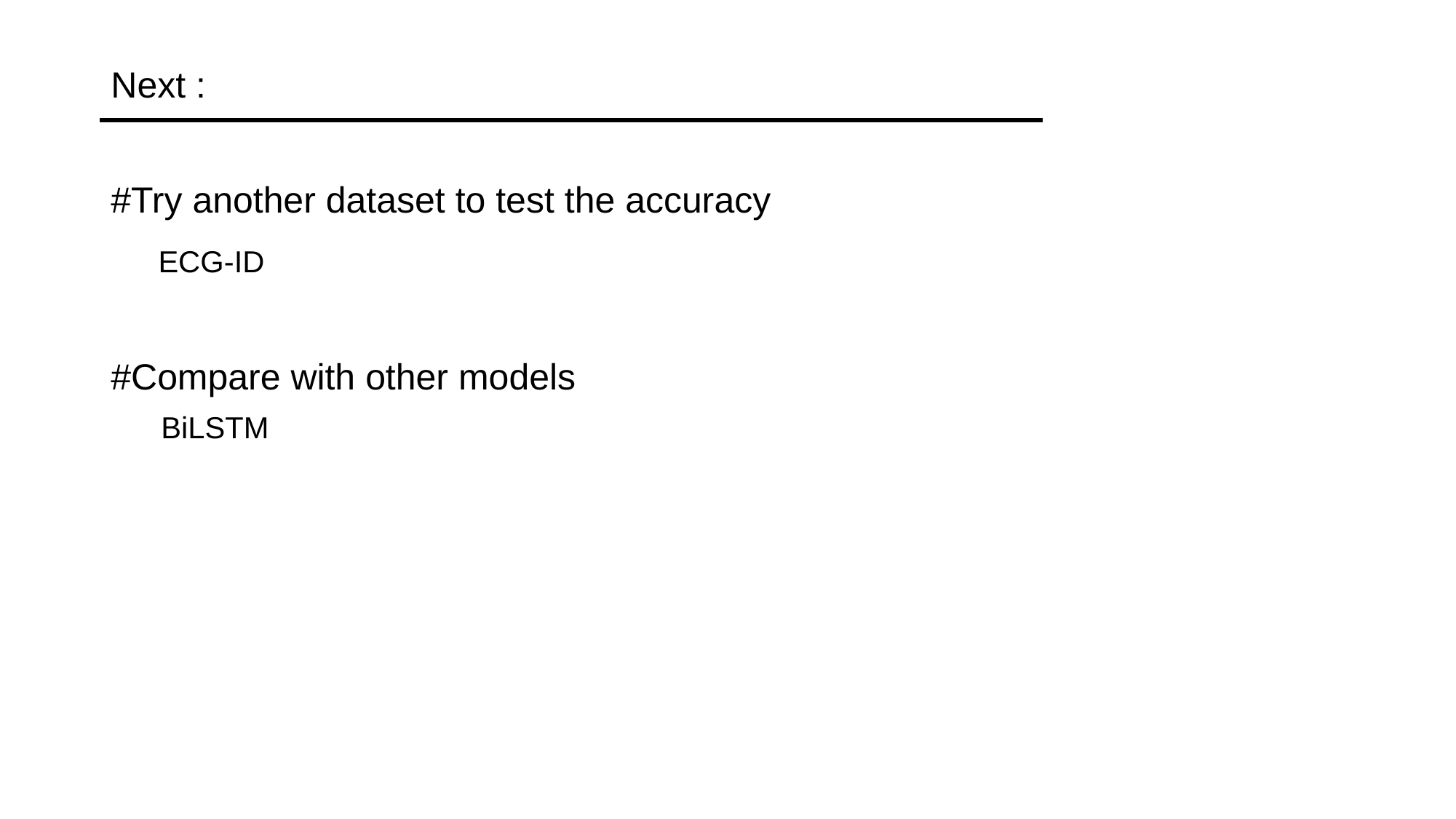

Next :

#Try another dataset to test the accuracy
    ECG-ID

#Compare with other models
      BiLSTM